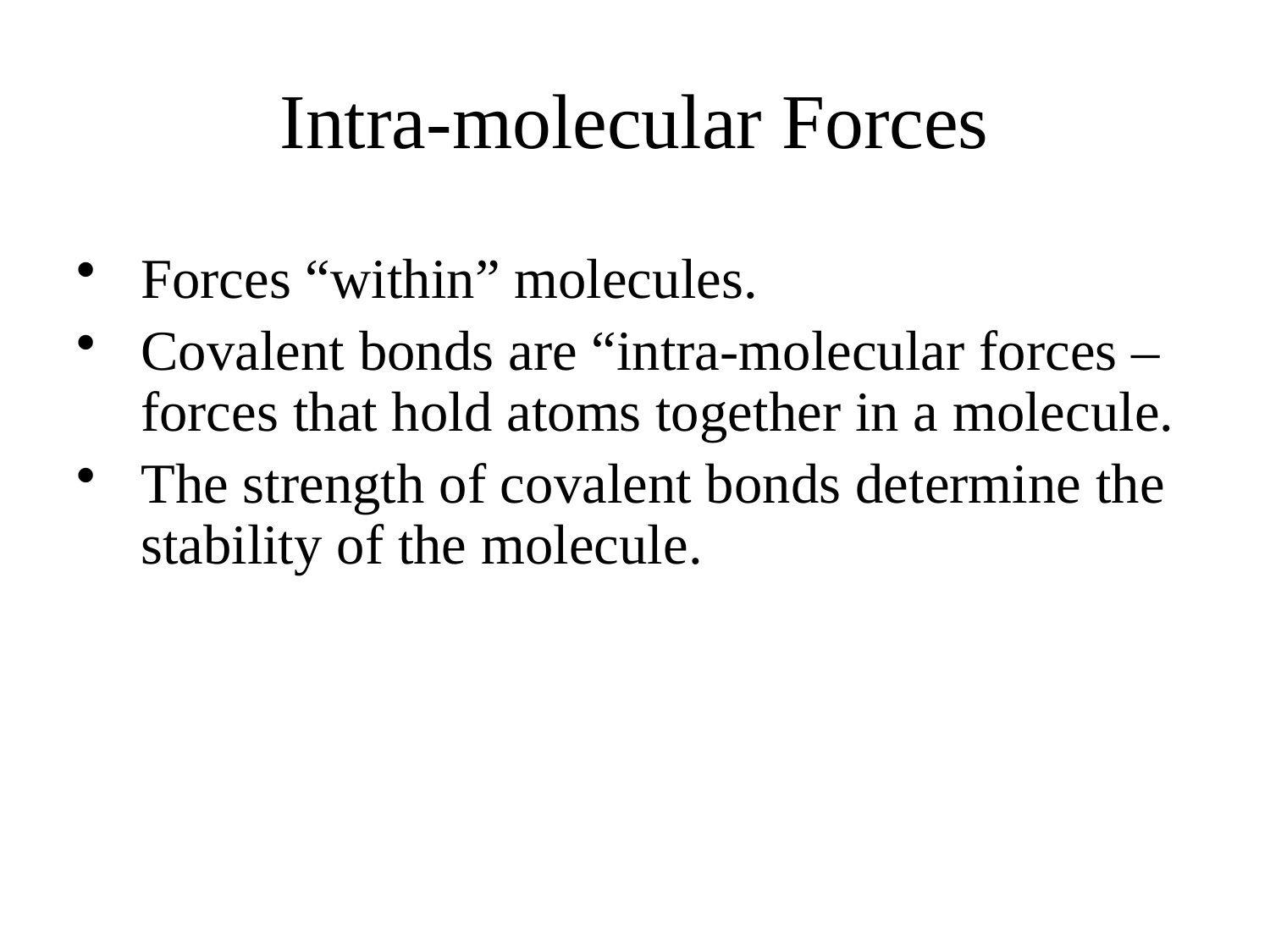

# Intra-molecular Forces
Forces “within” molecules.
Covalent bonds are “intra-molecular forces – forces that hold atoms together in a molecule.
The strength of covalent bonds determine the stability of the molecule.